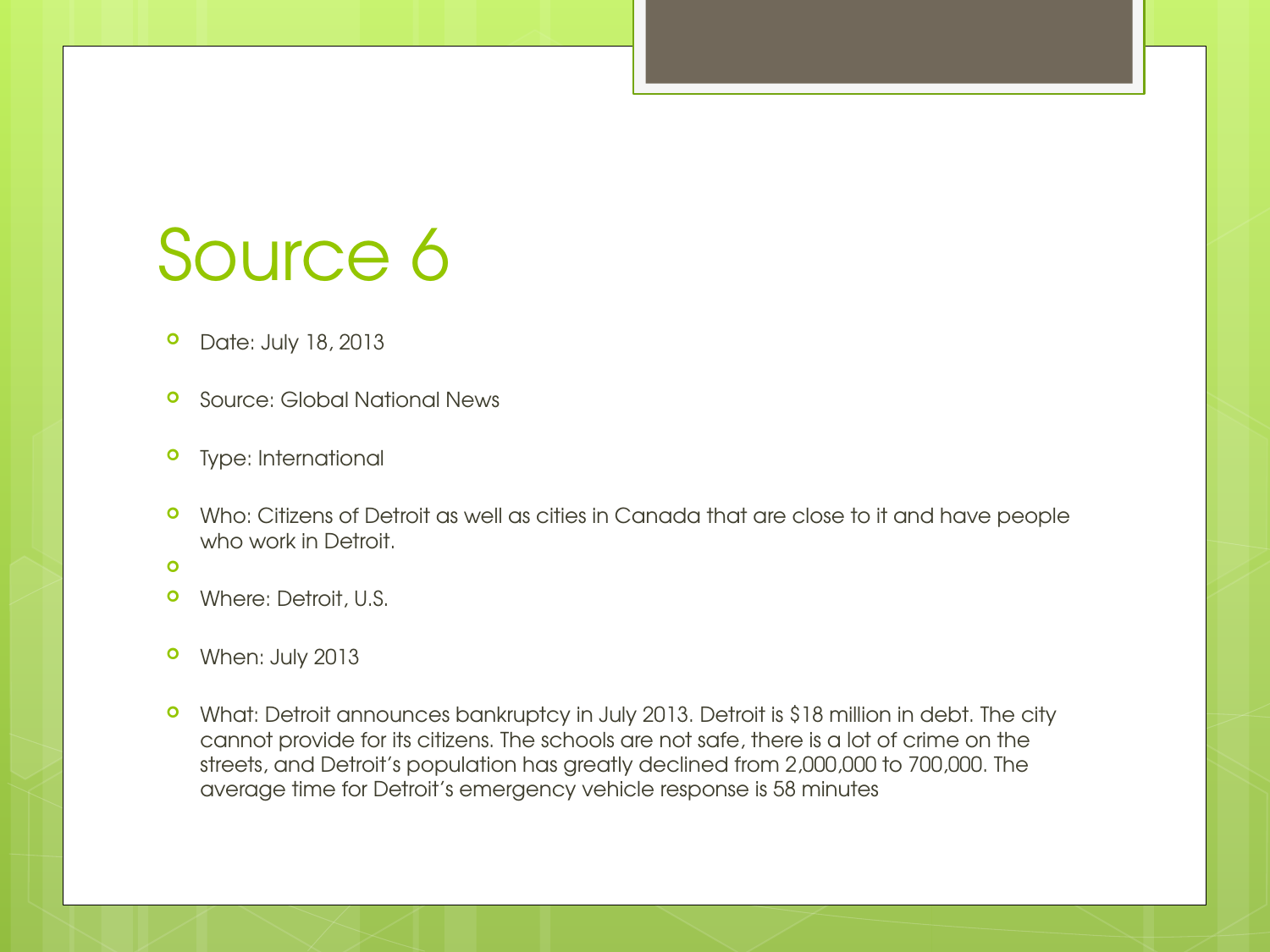

# Source 6
Date: July 18, 2013

Source: Global National News

Type: International

Who: Citizens of Detroit as well as cities in Canada that are close to it and have people who work in Detroit.

Where: Detroit, U.S.

When: July 2013

What: Detroit announces bankruptcy in July 2013. Detroit is $18 million in debt. The city cannot provide for its citizens. The schools are not safe, there is a lot of crime on the streets, and Detroit’s population has greatly declined from 2,000,000 to 700,000. The average time for Detroit’s emergency vehicle response is 58 minutes